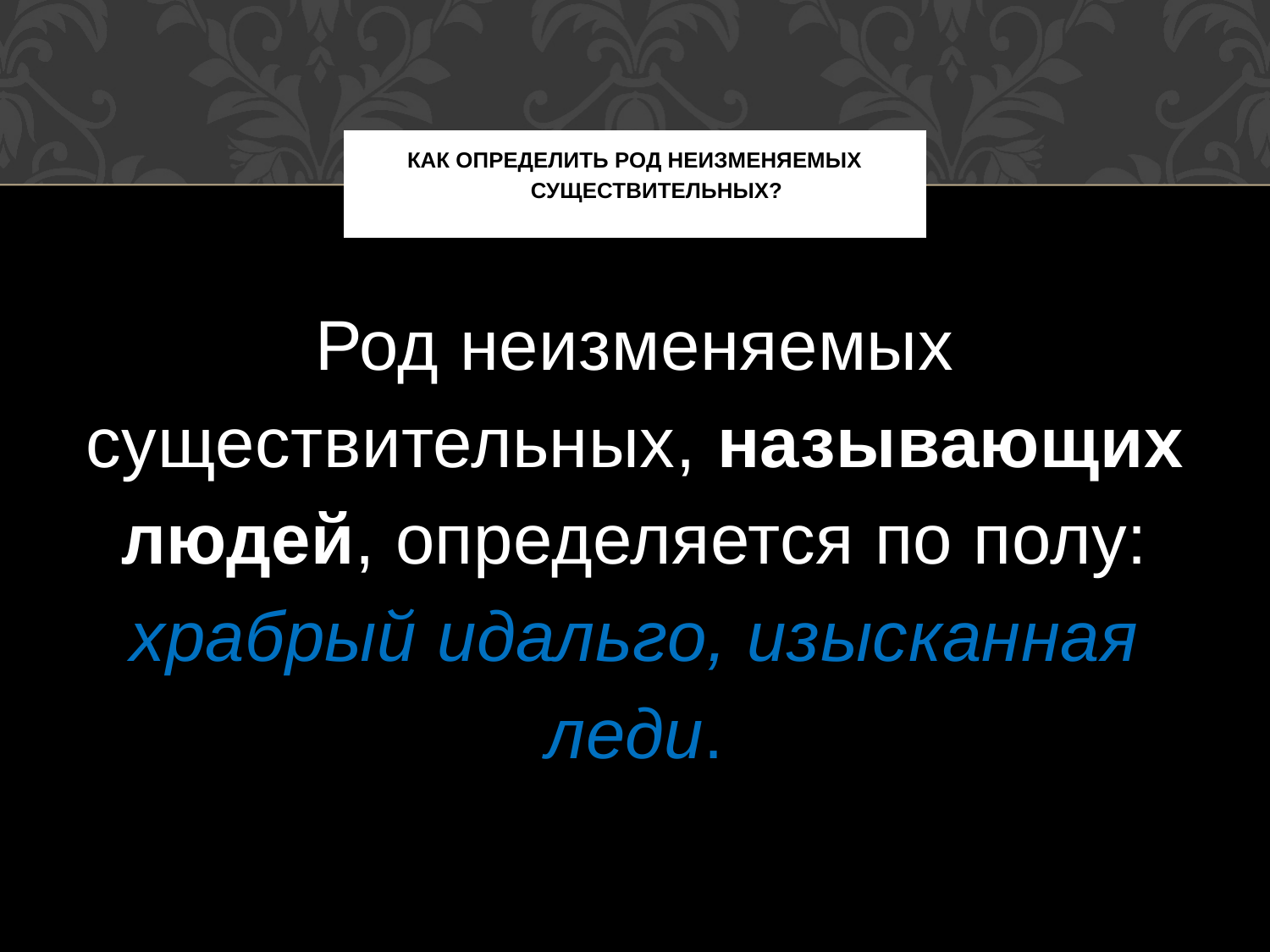

# Как определить род неизменяемых существительных?
Род неизменяемых существительных, называющих людей, определяется по полу: храбрый идальго, изысканная леди.